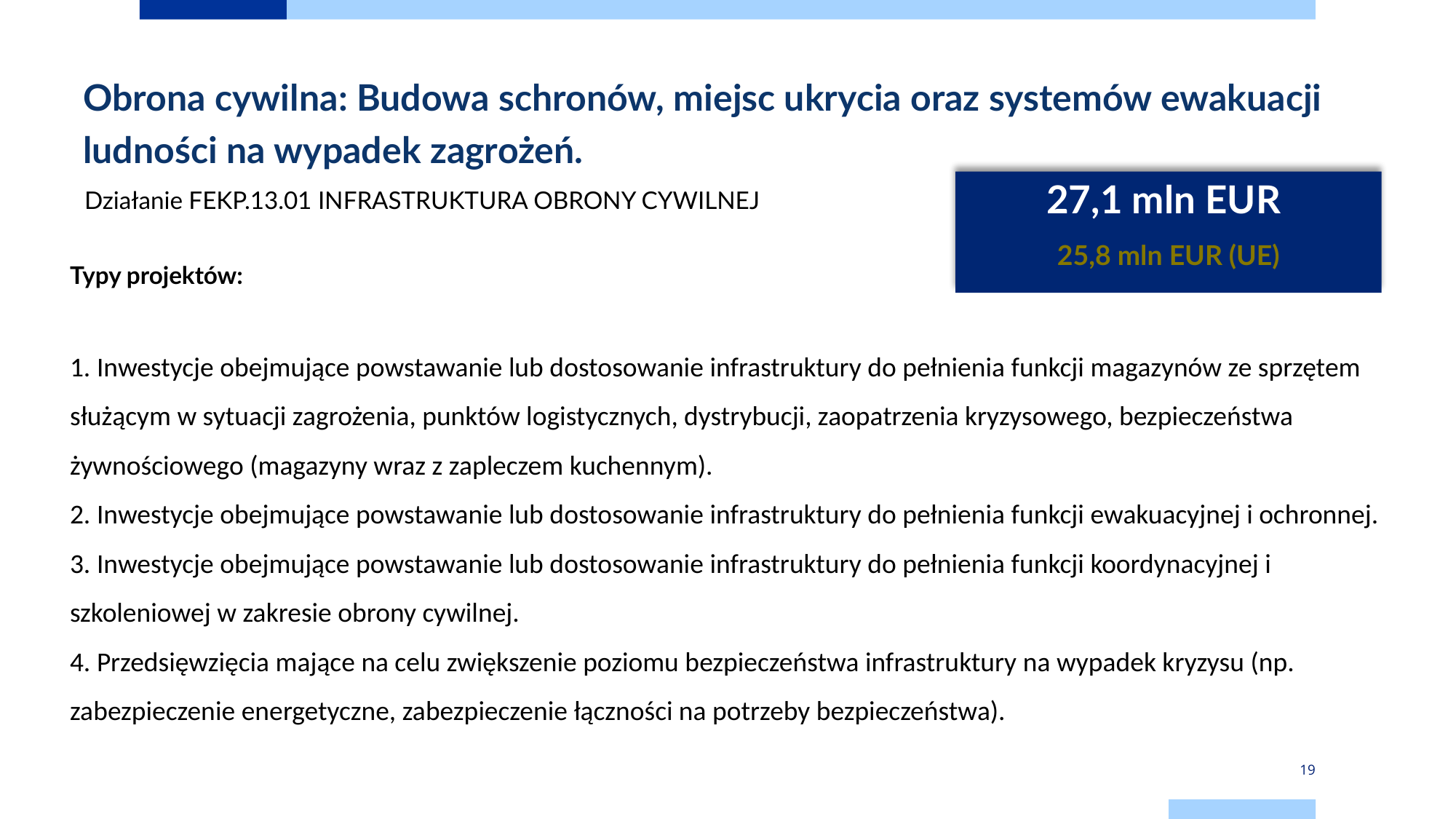

Obrona cywilna: Budowa schronów, miejsc ukrycia oraz systemów ewakuacji ludności na wypadek zagrożeń.
# 27,1 mln EUR 25,8 mln EUR (UE)
Działanie FEKP.13.01 INFRASTRUKTURA OBRONY CYWILNEJ
Typy projektów:
1. Inwestycje obejmujące powstawanie lub dostosowanie infrastruktury do pełnienia funkcji magazynów ze sprzętem służącym w sytuacji zagrożenia, punktów logistycznych, dystrybucji, zaopatrzenia kryzysowego, bezpieczeństwa żywnościowego (magazyny wraz z zapleczem kuchennym).
2. Inwestycje obejmujące powstawanie lub dostosowanie infrastruktury do pełnienia funkcji ewakuacyjnej i ochronnej.
3. Inwestycje obejmujące powstawanie lub dostosowanie infrastruktury do pełnienia funkcji koordynacyjnej i szkoleniowej w zakresie obrony cywilnej.
4. Przedsięwzięcia mające na celu zwiększenie poziomu bezpieczeństwa infrastruktury na wypadek kryzysu (np. zabezpieczenie energetyczne, zabezpieczenie łączności na potrzeby bezpieczeństwa).
19